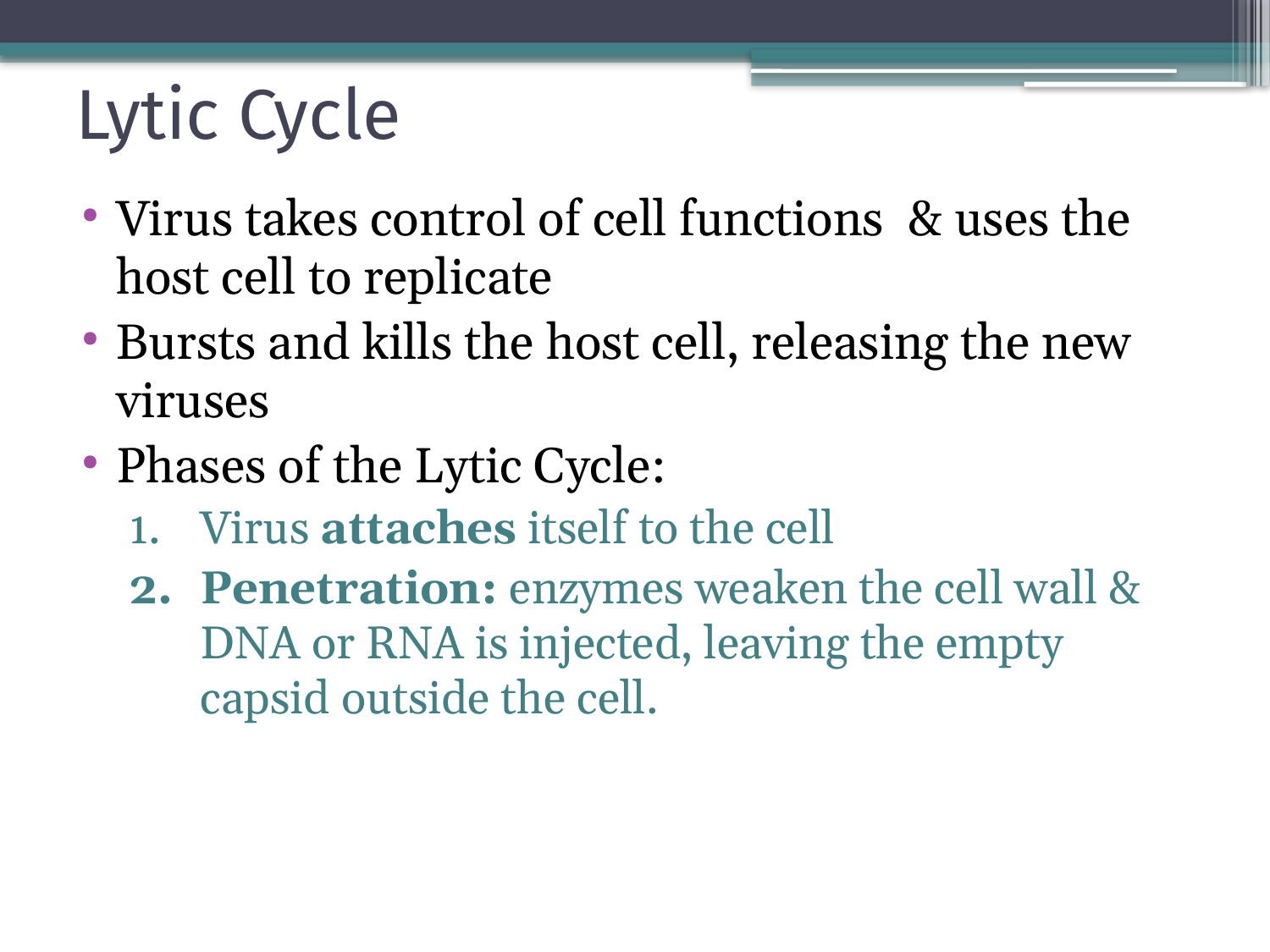

# Lytic Cycle
Virus takes control of cell functions  & uses the host cell to replicate
Bursts and kills the host cell, releasing the new viruses
Phases of the Lytic Cycle:
Virus attaches itself to the cell
Penetration: enzymes weaken the cell wall & DNA or RNA is injected, leaving the empty capsid outside the cell.